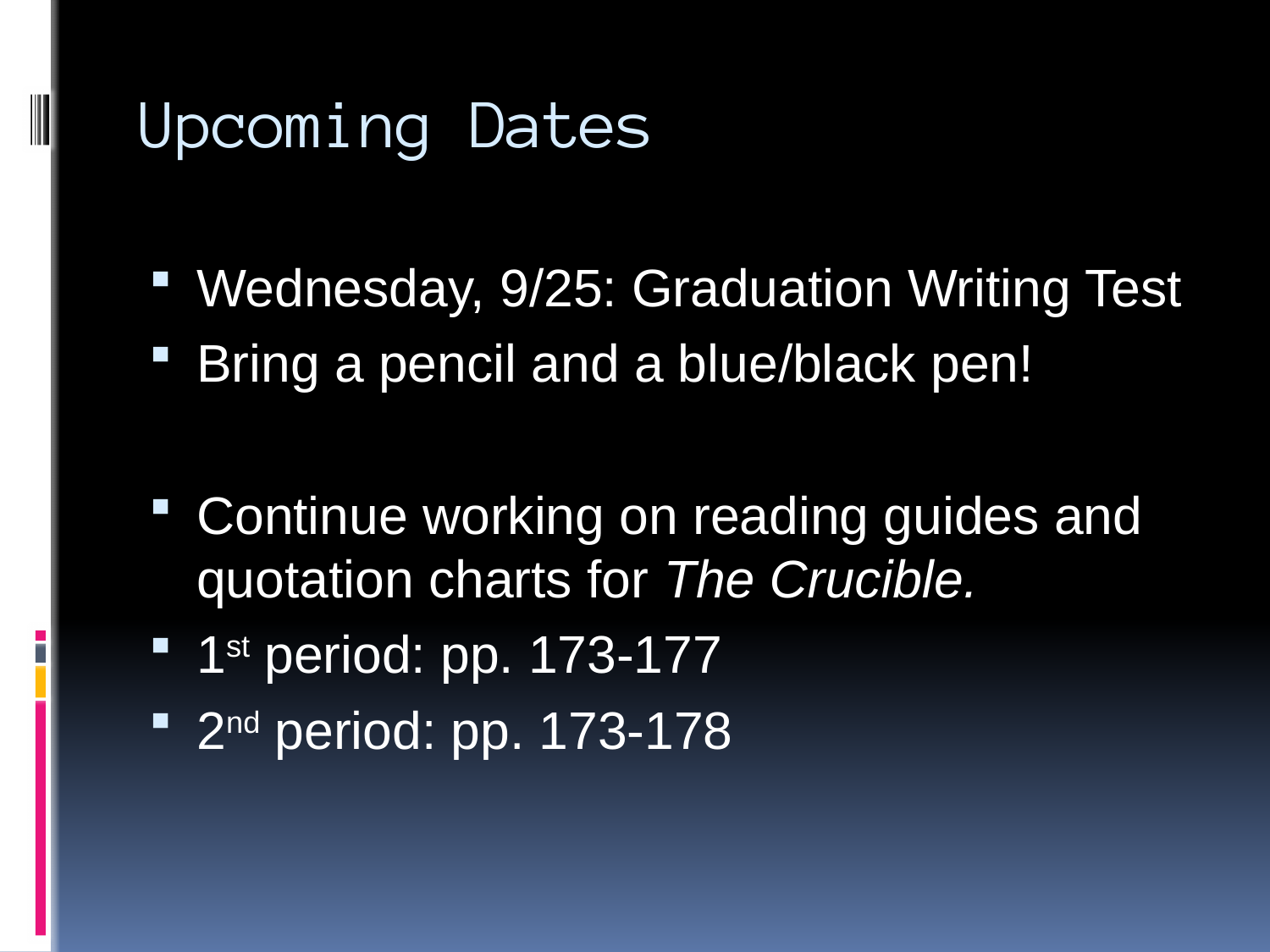

# Upcoming Dates
Wednesday, 9/25: Graduation Writing Test
Bring a pencil and a blue/black pen!

Continue working on reading guides and quotation charts for The Crucible.
1st period: pp. 173-177
2nd period: pp. 173-178